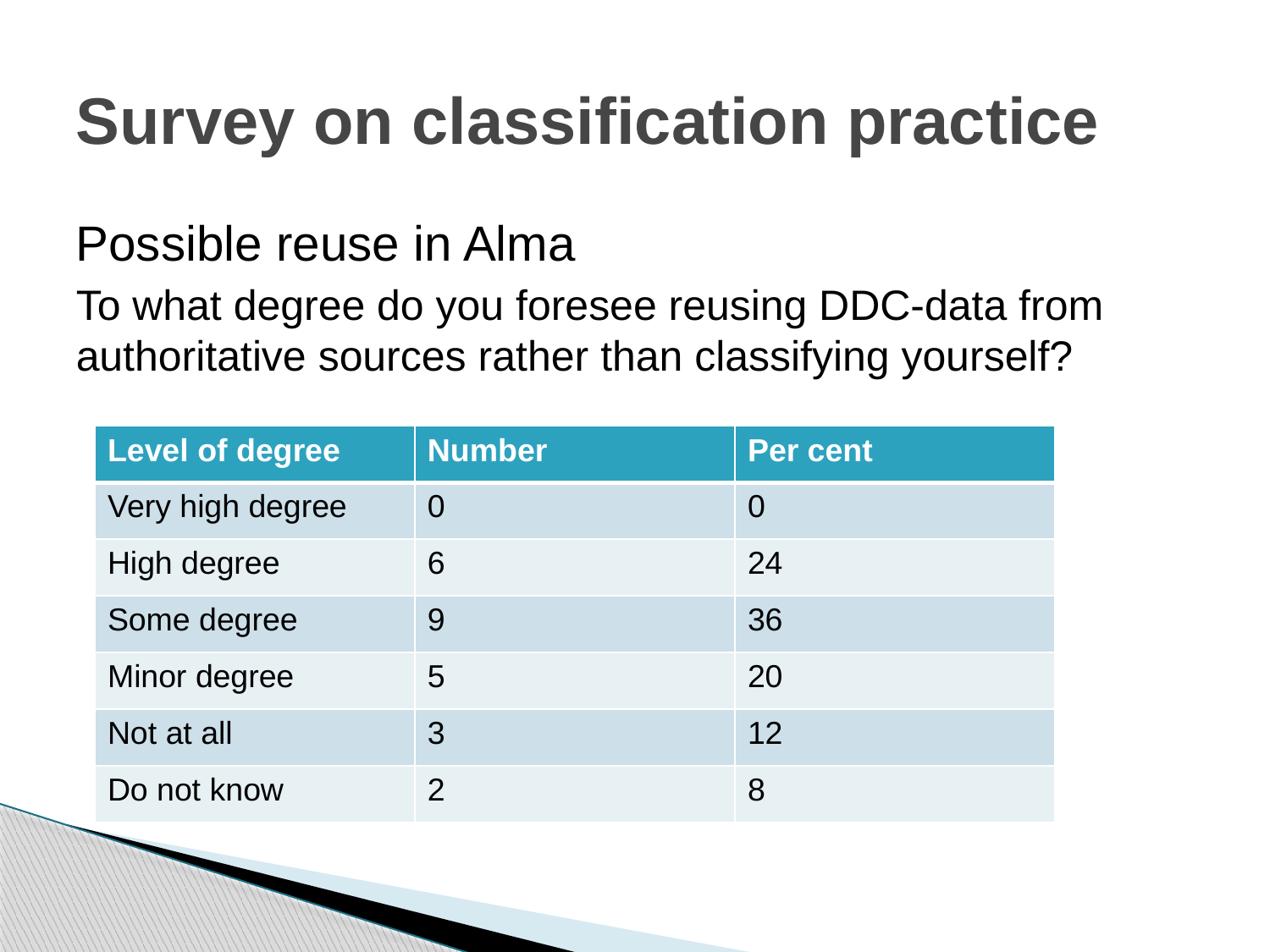

# Survey on classification practice
Possible reuse in Alma
To what degree do you foresee reusing DDC-data from authoritative sources rather than classifying yourself?
| Level of degree | Number | Per cent |
| --- | --- | --- |
| Very high degree | 0 | 0 |
| High degree | 6 | 24 |
| Some degree | 9 | 36 |
| Minor degree | 5 | 20 |
| Not at all | 3 | 12 |
| Do not know | 2 | 8 |